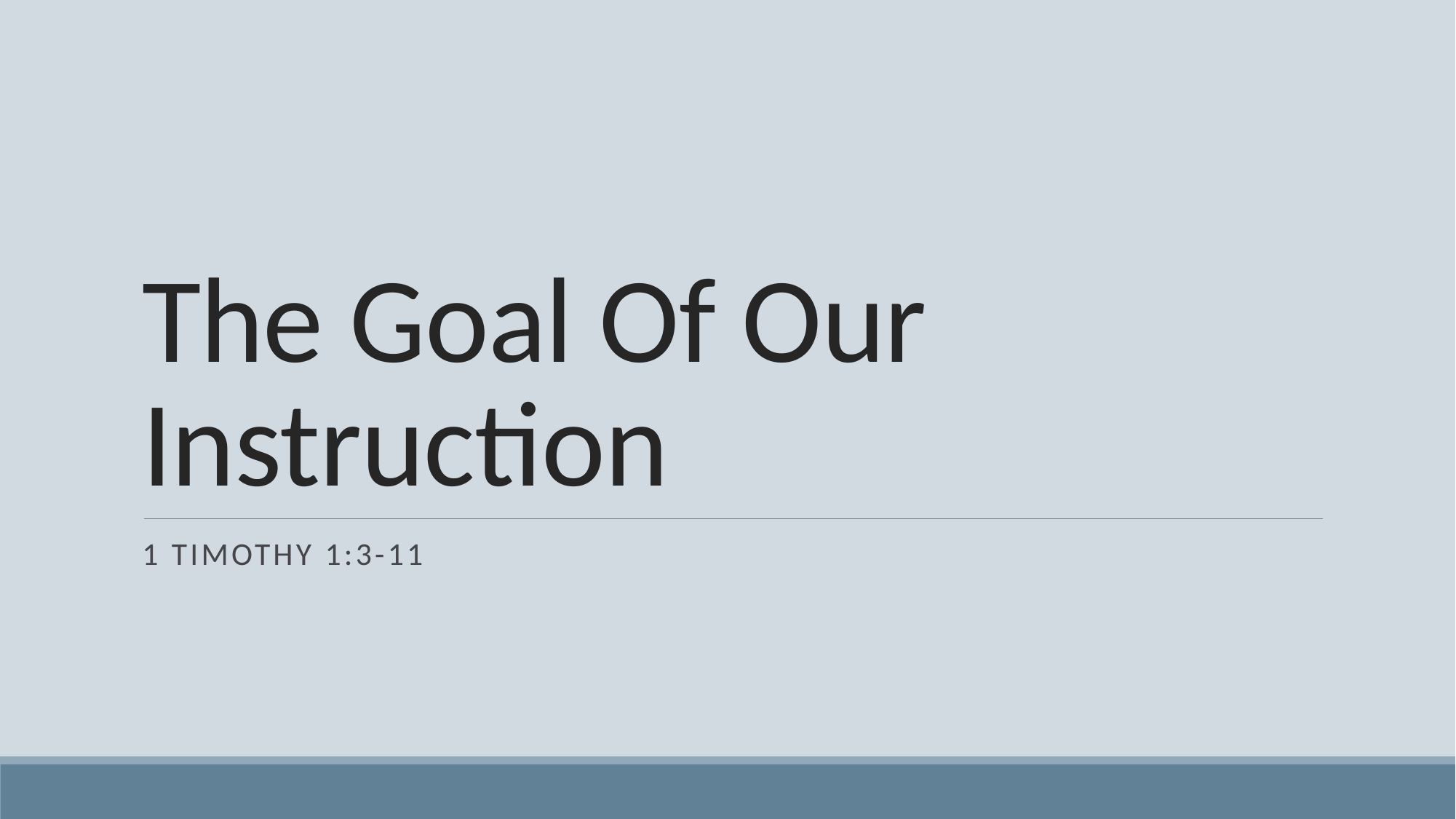

# The Goal Of Our Instruction
1 Timothy 1:3-11